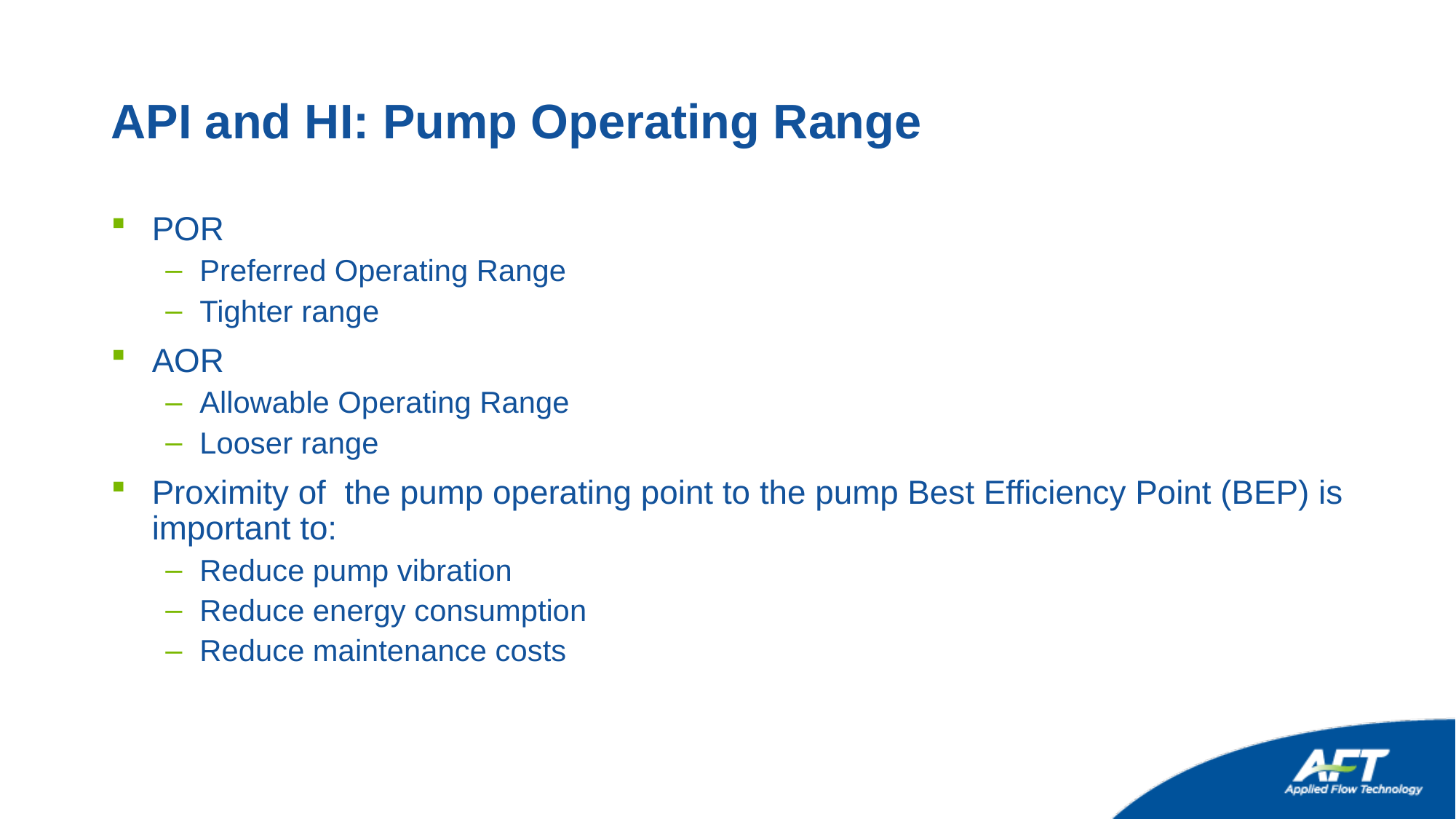

# API and HI: Pump Operating Range
POR
Preferred Operating Range
Tighter range
AOR
Allowable Operating Range
Looser range
Proximity of  the pump operating point to the pump Best Efficiency Point (BEP) is important to:
Reduce pump vibration
Reduce energy consumption
Reduce maintenance costs